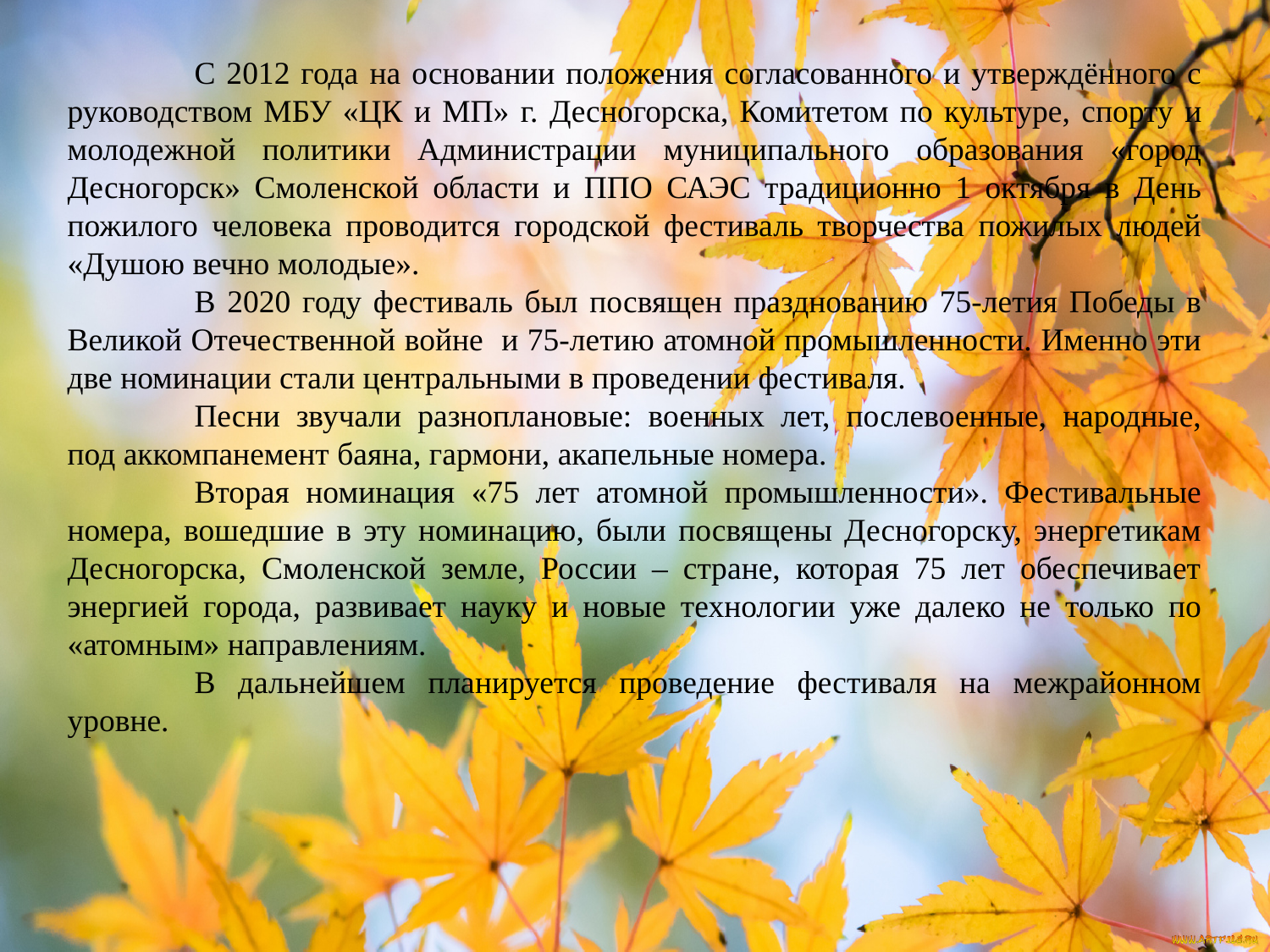

С 2012 года на основании положения согласованного и утверждённого с руководством МБУ «ЦК и МП» г. Десногорска, Комитетом по культуре, спорту и молодежной политики Администрации муниципального образования «город Десногорск» Смоленской области и ППО САЭС традиционно 1 октября в День пожилого человека проводится городской фестиваль творчества пожилых людей «Душою вечно молодые».
	В 2020 году фестиваль был посвящен празднованию 75-летия Победы в Великой Отечественной войне  и 75-летию атомной промышленности. Именно эти две номинации стали центральными в проведении фестиваля.
	Песни звучали разноплановые: военных лет, послевоенные, народные, под аккомпанемент баяна, гармони, акапельные номера.
	Вторая номинация «75 лет атомной промышленности». Фестивальные номера, вошедшие в эту номинацию, были посвящены Десногорску, энергетикам Десногорска, Смоленской земле, России – стране, которая 75 лет обеспечивает энергией города, развивает науку и новые технологии уже далеко не только по «атомным» направлениям.
	В дальнейшем планируется проведение фестиваля на межрайонном уровне.